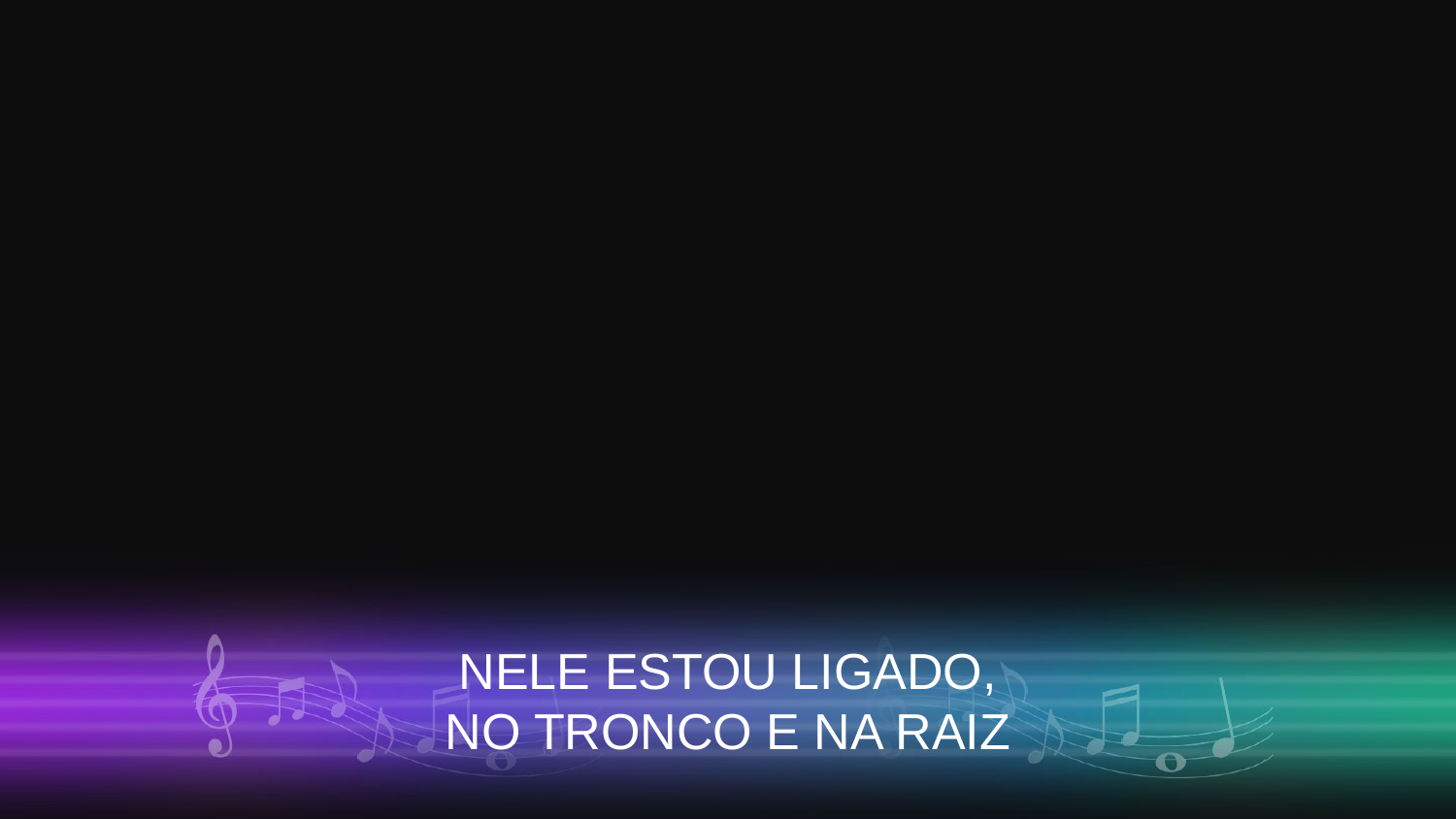

NELE ESTOU LIGADO,
NO TRONCO E NA RAIZ